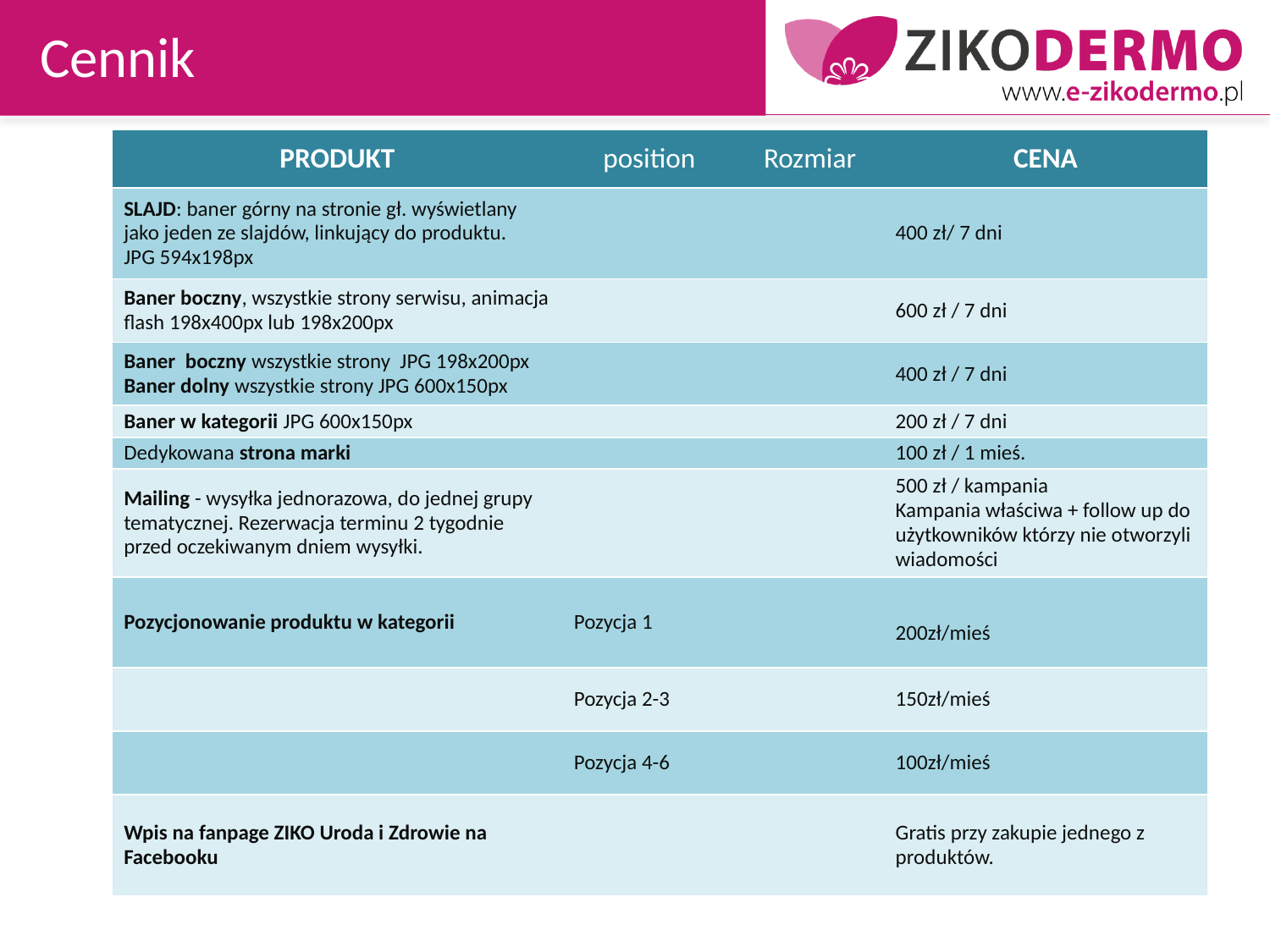

Cennik
| PRODUKT | position | Rozmiar | CENA |
| --- | --- | --- | --- |
| SLAJD: baner górny na stronie gł. wyświetlany jako jeden ze slajdów, linkujący do produktu. JPG 594x198px |  |  | 400 zł/ 7 dni |
| Baner boczny, wszystkie strony serwisu, animacja flash 198x400px lub 198x200px |  |  | 600 zł / 7 dni |
| Baner boczny wszystkie strony JPG 198x200px Baner dolny wszystkie strony JPG 600x150px |  |  | 400 zł / 7 dni |
| Baner w kategorii JPG 600x150px |  |  | 200 zł / 7 dni |
| Dedykowana strona marki |  |  | 100 zł / 1 mieś. |
| Mailing - wysyłka jednorazowa, do jednej grupy tematycznej. Rezerwacja terminu 2 tygodnie przed oczekiwanym dniem wysyłki. |  |  | 500 zł / kampania Kampania właściwa + follow up do użytkowników którzy nie otworzyli wiadomości |
| Pozycjonowanie produktu w kategorii | Pozycja 1 |  | 200zł/mieś |
|  | Pozycja 2-3 |  | 150zł/mieś |
|  | Pozycja 4-6 |  | 100zł/mieś |
| Wpis na fanpage ZIKO Uroda i Zdrowie na Facebooku |  |  | Gratis przy zakupie jednego z produktów. |